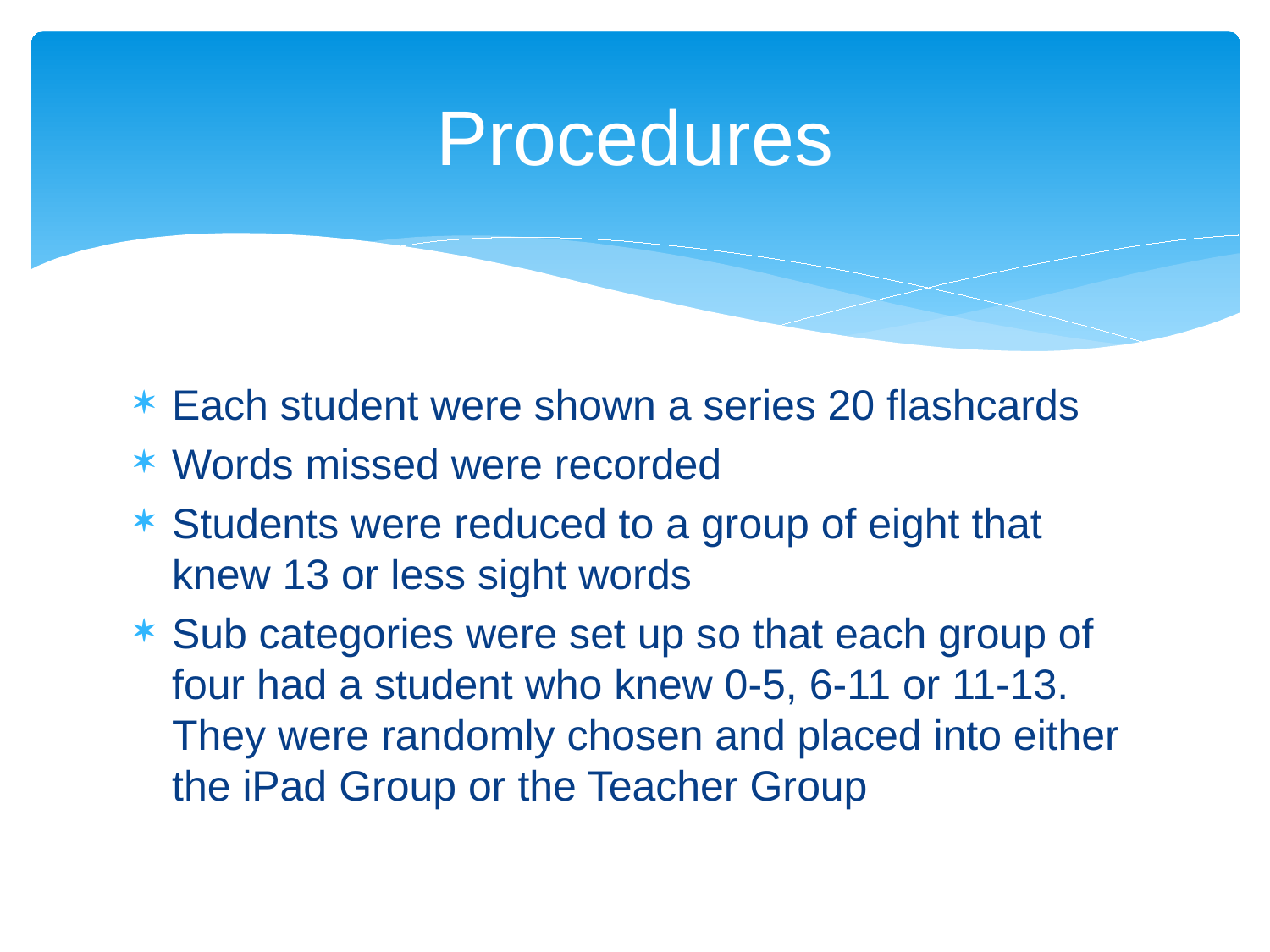

# Procedures
Each student were shown a series 20 flashcards
Words missed were recorded
Students were reduced to a group of eight that knew 13 or less sight words
Sub categories were set up so that each group of four had a student who knew 0-5, 6-11 or 11-13.  They were randomly chosen and placed into either the iPad Group or the Teacher Group